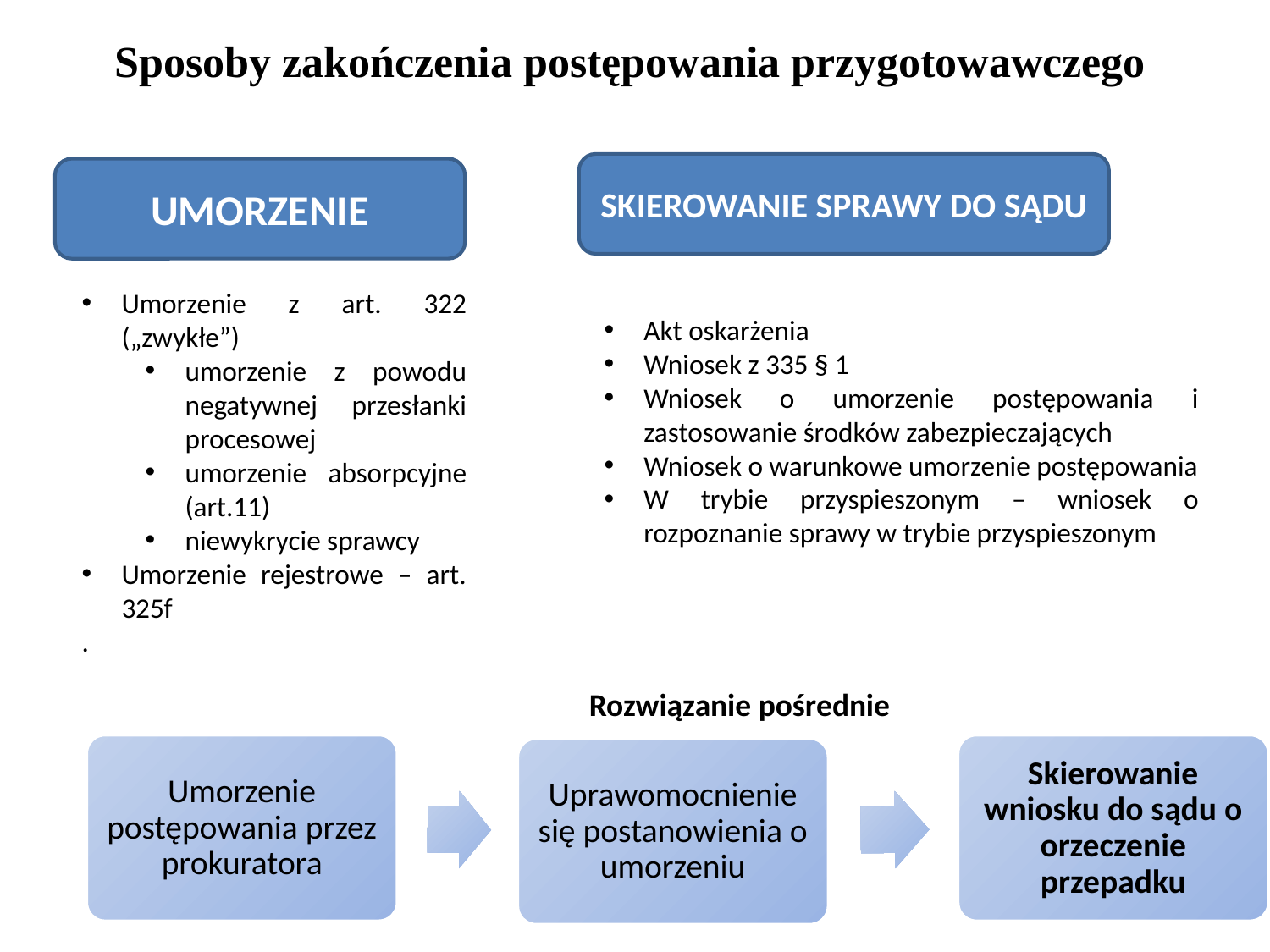

# Sposoby zakończenia postępowania przygotowawczego
SKIEROWANIE SPRAWY DO SĄDU
UMORZENIE
Umorzenie z art. 322 („zwykłe”)
umorzenie z powodu negatywnej przesłanki procesowej
umorzenie absorpcyjne (art.11)
niewykrycie sprawcy
Umorzenie rejestrowe – art. 325f
.

Akt oskarżenia
Wniosek z 335 § 1
Wniosek o umorzenie postępowania i zastosowanie środków zabezpieczających
Wniosek o warunkowe umorzenie postępowania
W trybie przyspieszonym – wniosek o rozpoznanie sprawy w trybie przyspieszonym
Umorzenie postępowania przez prokuratora

Uprawomocnienie się postanowienia o umorzeniu

Skierowanie wniosku do sądu o orzeczenie przepadku
Rozwiązanie pośrednie